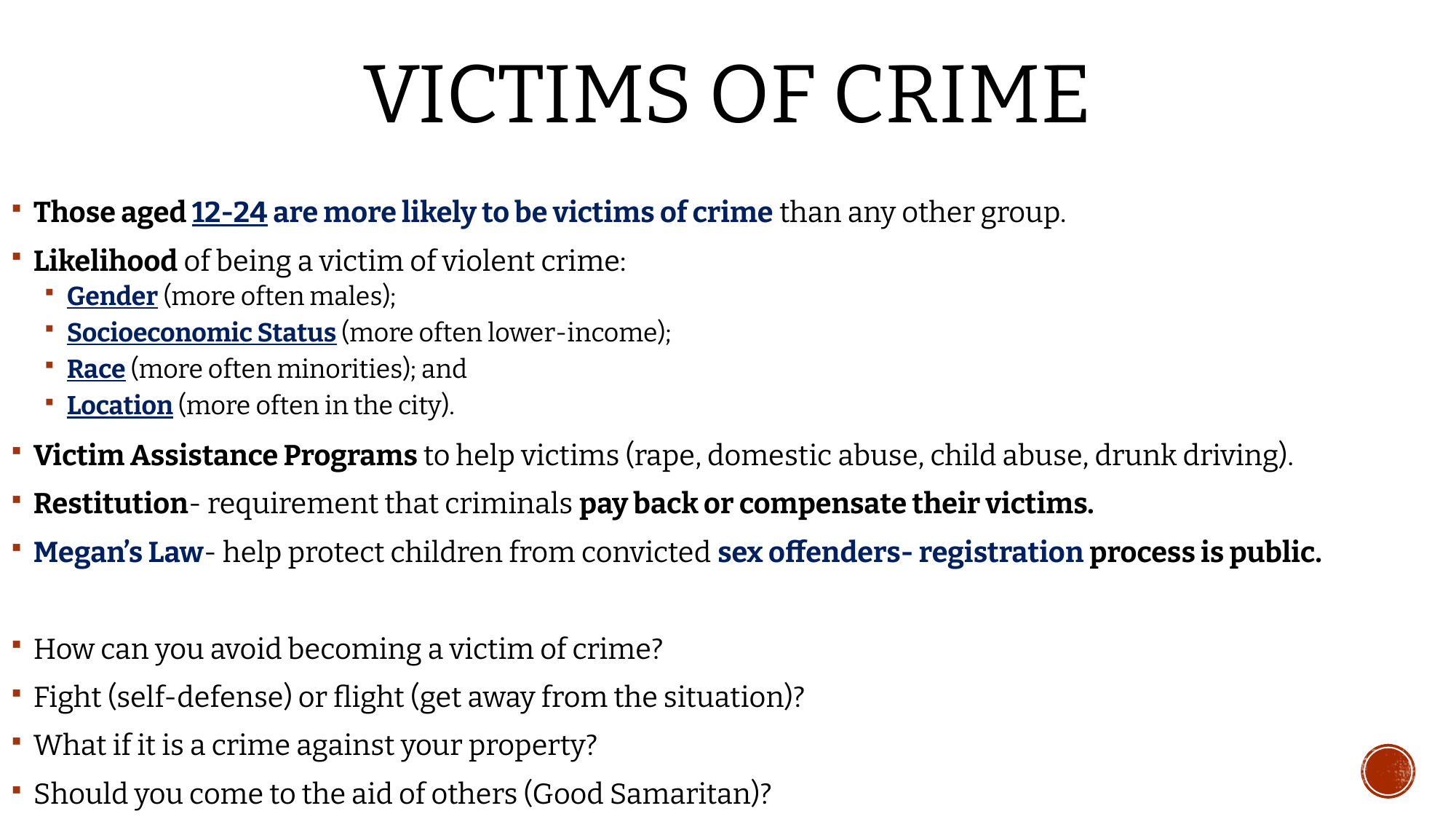

# Victims of Crime
Those aged 12-24 are more likely to be victims of crime than any other group.
Likelihood of being a victim of violent crime:
Gender (more often males);
Socioeconomic Status (more often lower-income);
Race (more often minorities); and
Location (more often in the city).
Victim Assistance Programs to help victims (rape, domestic abuse, child abuse, drunk driving).
Restitution- requirement that criminals pay back or compensate their victims.
Megan’s Law- help protect children from convicted sex offenders- registration process is public.

How can you avoid becoming a victim of crime?
Fight (self-defense) or flight (get away from the situation)?
What if it is a crime against your property?
Should you come to the aid of others (Good Samaritan)?